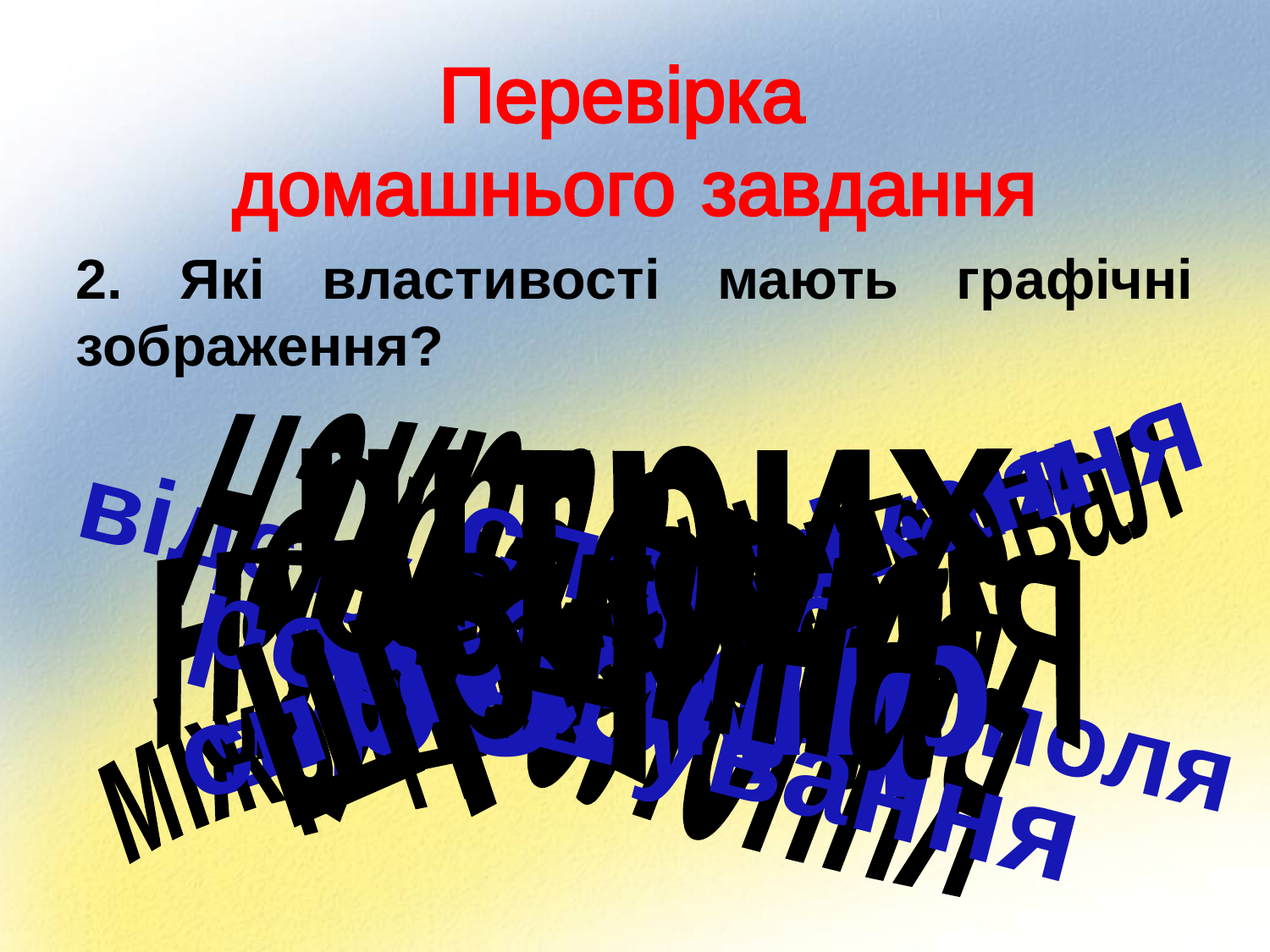

# Перевірка домашнього завдання
2. Які властивості мають графічні зображення?
штрих
накреслення
шрифт
орієнтація
спосіб
розташування
нумерація
товщина
спосіб обтікання
вирівнювання
колір
міжрядковий інтервал
розмір
відступ від краю поля